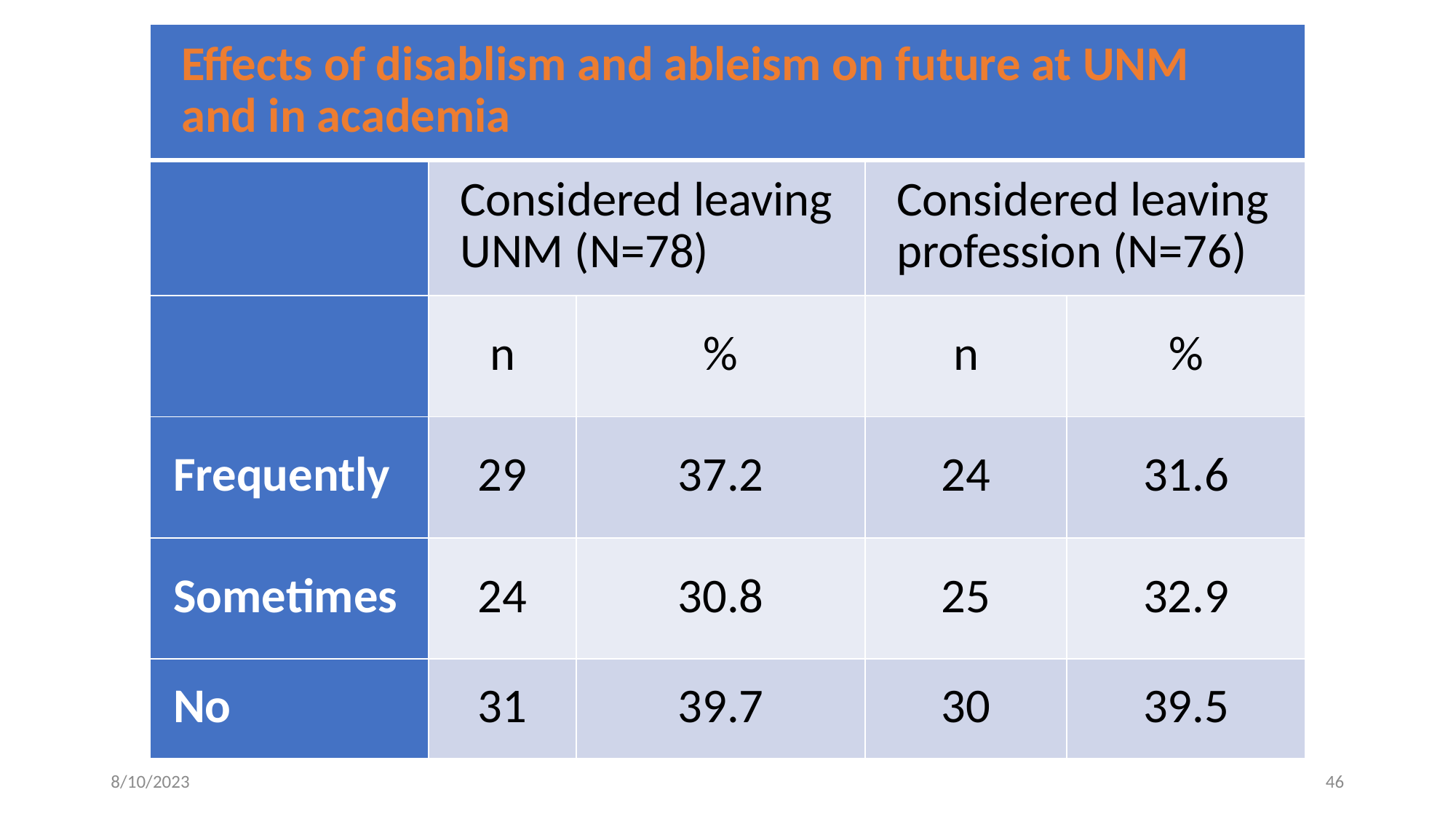

| Effects of disablism and ableism on future at UNM and in academia |  |  |  |  |
| --- | --- | --- | --- | --- |
|  | Considered leaving UNM (N=78) |  | Considered leaving profession (N=76) |  |
|  | n | % | n | % |
| Frequently | 29 | 37.2 | 24 | 31.6 |
| Sometimes | 24 | 30.8 | 25 | 32.9 |
| No | 31 | 39.7 | 30 | 39.5 |
8/10/2023
46